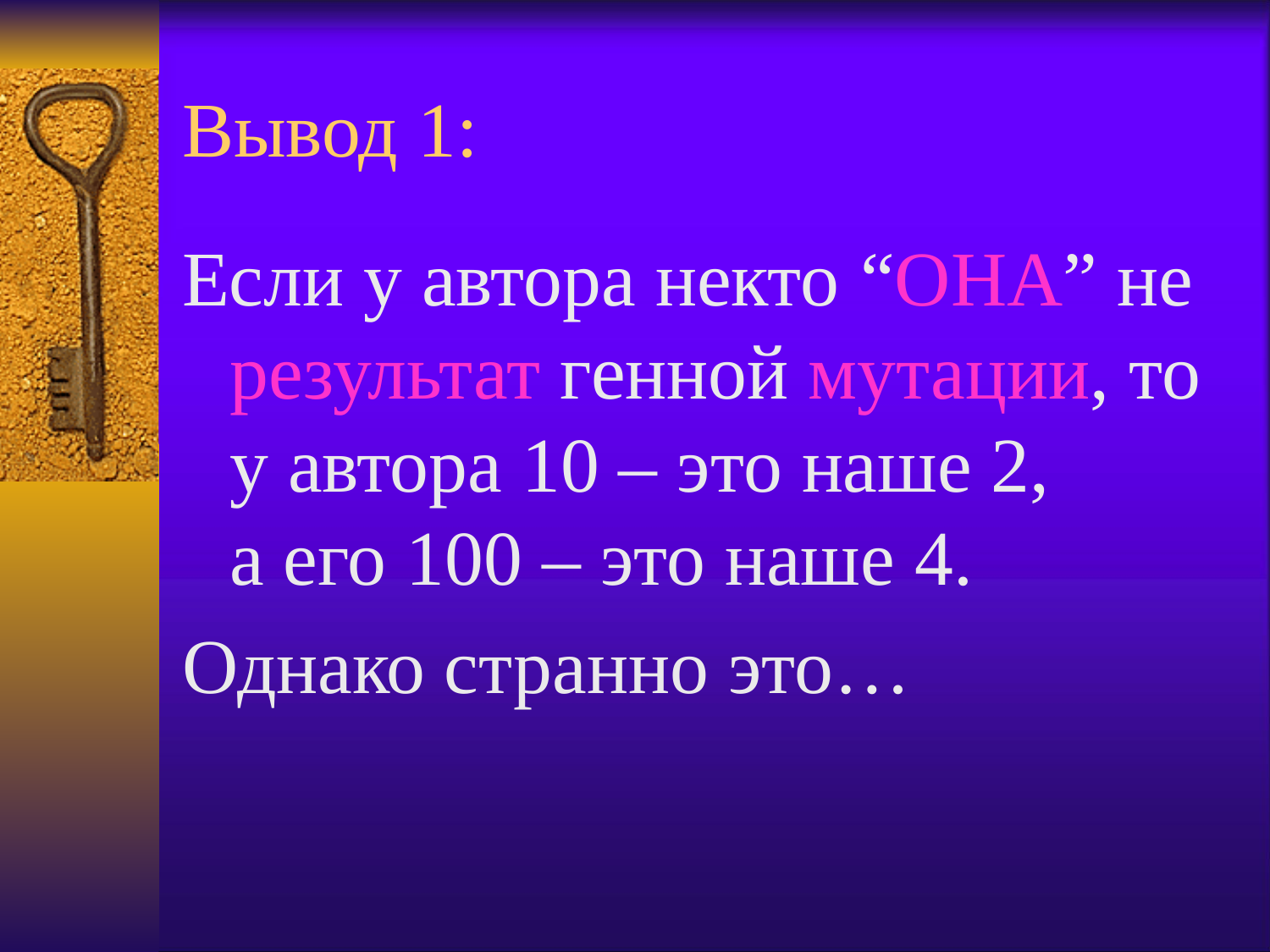

# Вывод 1:
Если у автора некто “ОНА” не результат генной мутации, то у автора 10 – это наше 2,        а его 100 – это наше 4.
Однако странно это…